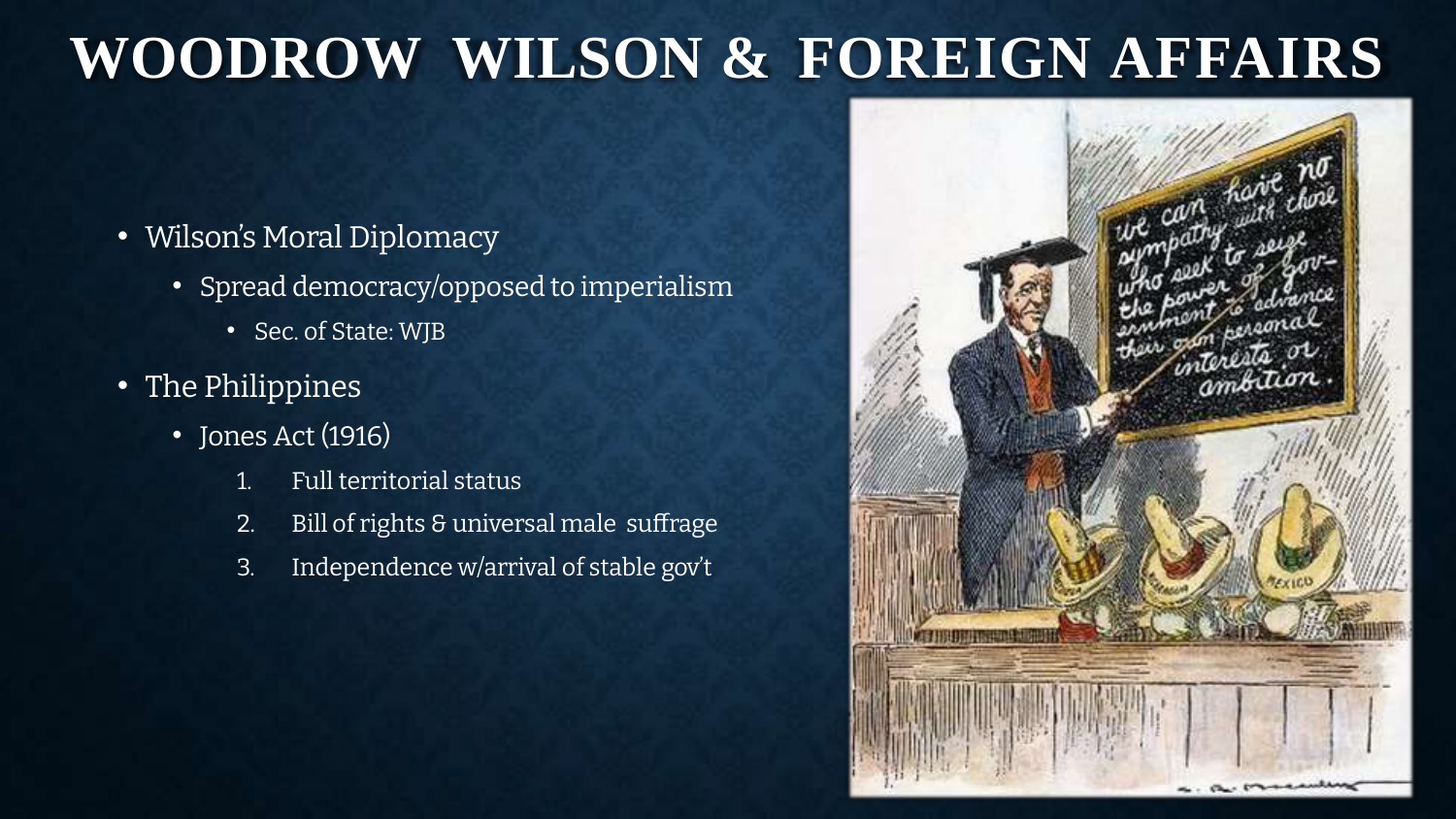

# WOODROW  WILSON &  FOREIGN AFFAIRS

Wilson’s Moral Diplomacy
Spread democracy/opposed to imperialism
Sec. of State: WJB
The Philippines
Jones Act (1916)
Full territorial status
Bill of rights & universal male  suffrage
Independence w/arrival of stable gov’t